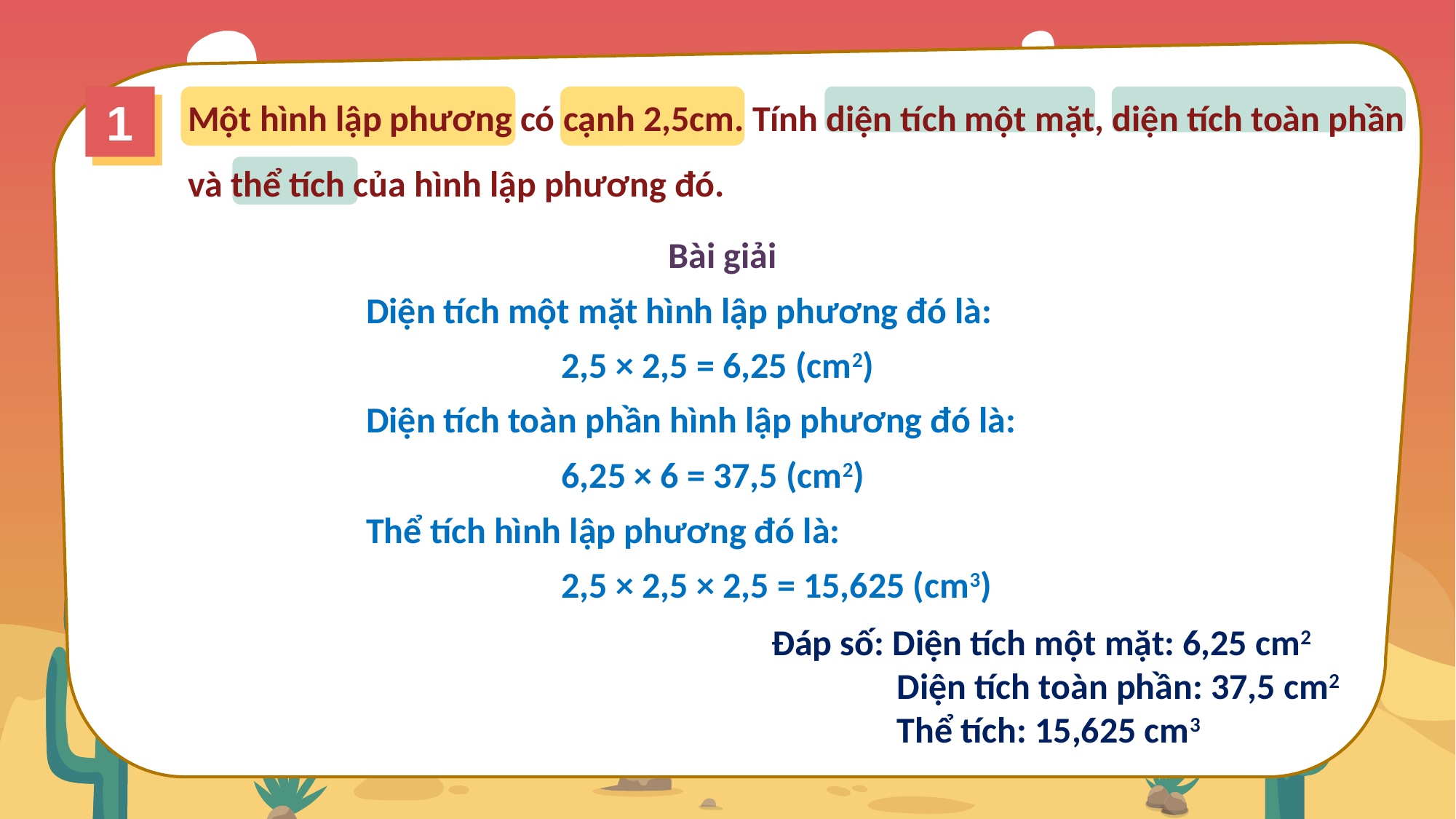

Một hình lập phương có cạnh 2,5cm. Tính diện tích một mặt, diện tích toàn phần và thể tích của hình lập phương đó.

1

Bài giải
Diện tích một mặt hình lập phương đó là:
2,5 × 2,5 = 6,25 (cm2)
Diện tích toàn phần hình lập phương đó là:
6,25 × 6 = 37,5 (cm2)
Thể tích hình lập phương đó là:
2,5 × 2,5 × 2,5 = 15,625 (cm3)
Đáp số: Diện tích một mặt: 6,25 cm2
	  Diện tích toàn phần: 37,5 cm2
	  Thể tích: 15,625 cm3